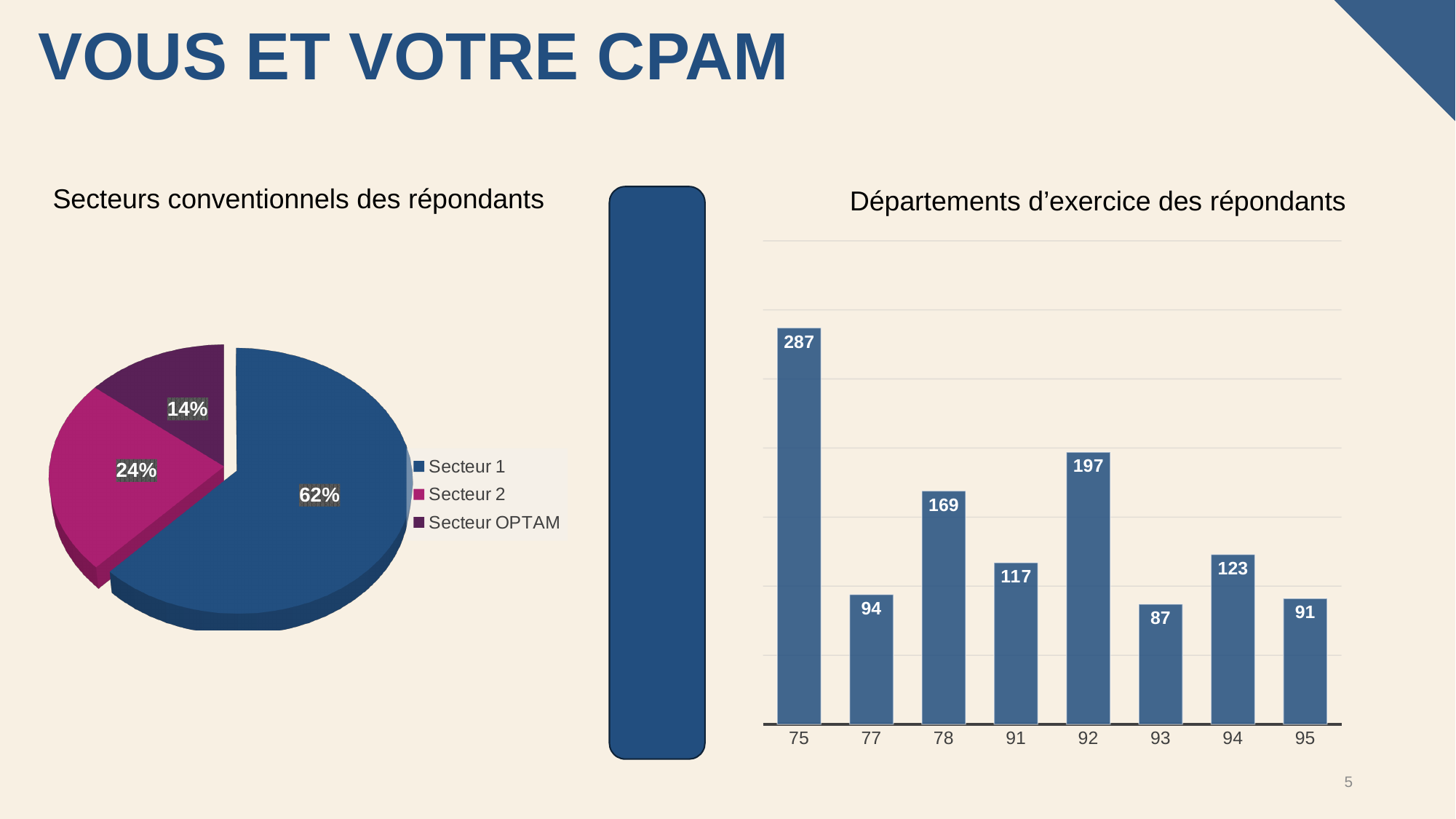

# VOUS ET VOTRE CPAM
Secteurs conventionnels des répondants
Départements d’exercice des répondants

[unsupported chart]

### Chart

| Category | Série 1 |
|---|---|
| 75 | 287.0 |
| 77 | 94.0 |
| 78 | 169.0 |
| 91 | 117.0 |
| 92 | 197.0 |
| 93 | 87.0 |
| 94 | 123.0 |
| 95 | 91.0 |
5